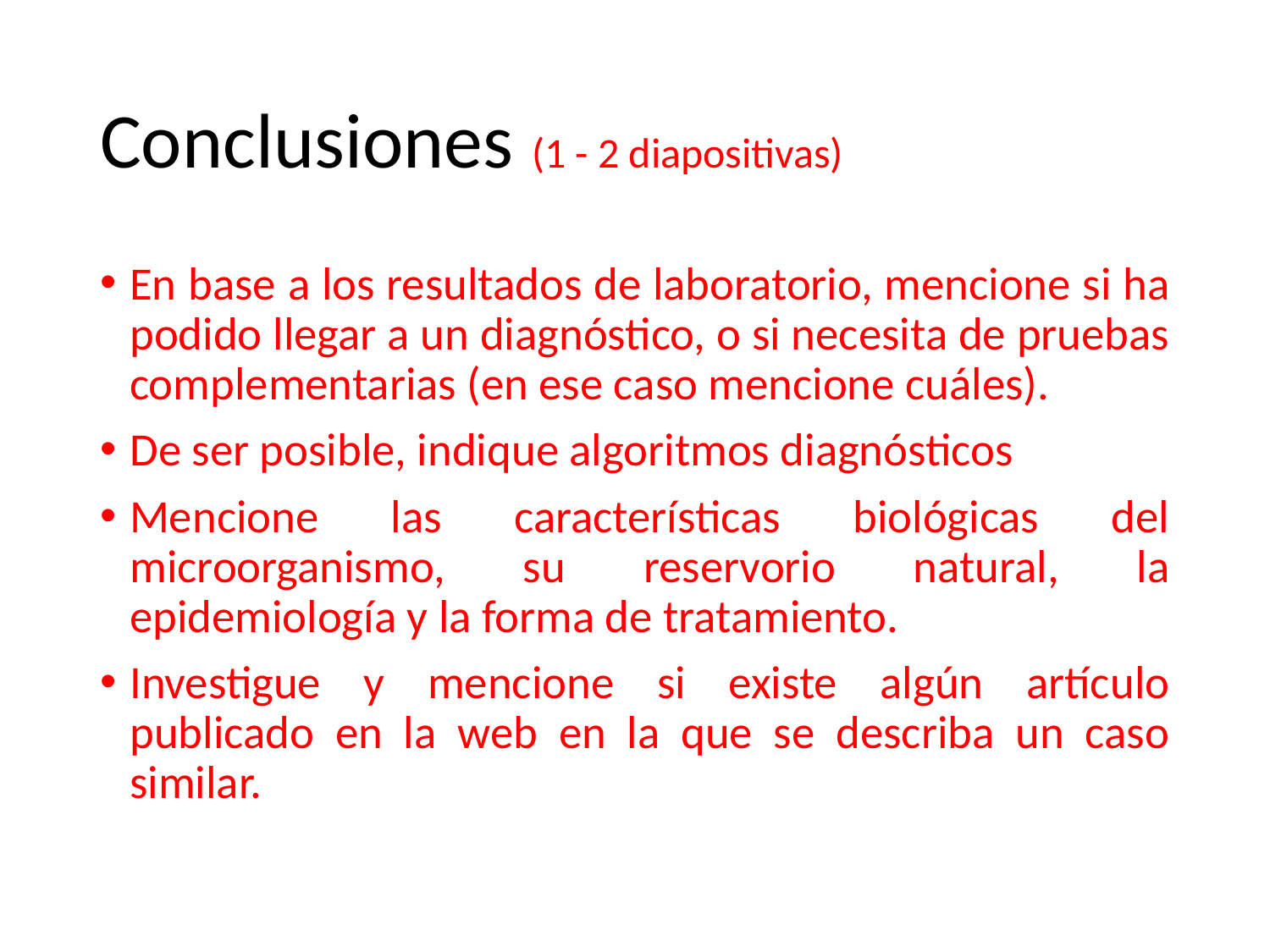

# Conclusiones (1 - 2 diapositivas)
En base a los resultados de laboratorio, mencione si ha podido llegar a un diagnóstico, o si necesita de pruebas complementarias (en ese caso mencione cuáles).
De ser posible, indique algoritmos diagnósticos
Mencione las características biológicas del microorganismo, su reservorio natural, la epidemiología y la forma de tratamiento.
Investigue y mencione si existe algún artículo publicado en la web en la que se describa un caso similar.